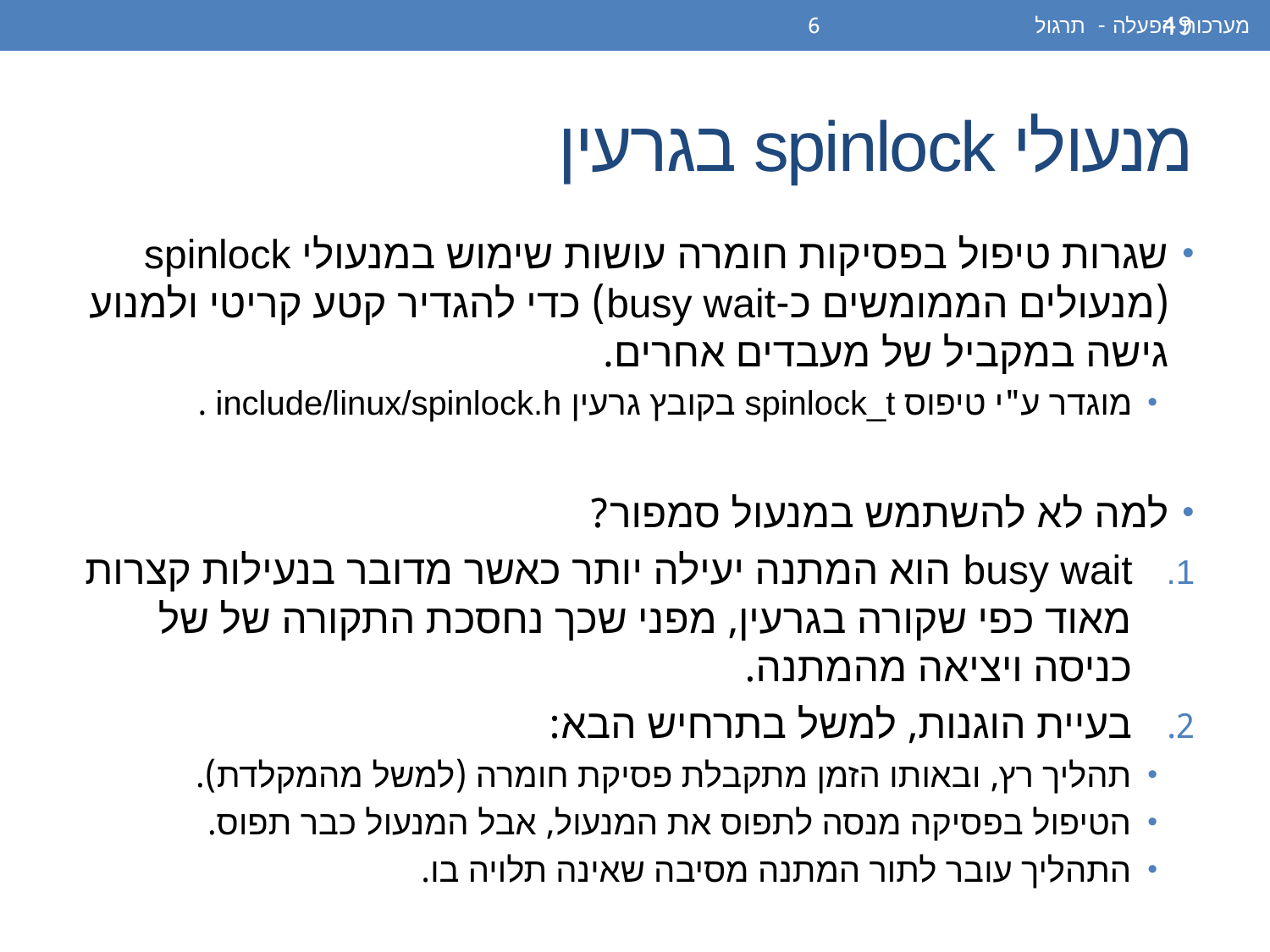

מערכות הפעלה - תרגול 6
49
# מנעולי spinlock בגרעין
שגרות טיפול בפסיקות חומרה עושות שימוש במנעולי spinlock (מנעולים הממומשים כ-busy wait) כדי להגדיר קטע קריטי ולמנוע גישה במקביל של מעבדים אחרים.
מוגדר ע"י טיפוס spinlock_t בקובץ גרעין include/linux/spinlock.h .

למה לא להשתמש במנעול סמפור?
busy wait הוא המתנה יעילה יותר כאשר מדובר בנעילות קצרות מאוד כפי שקורה בגרעין, מפני שכך נחסכת התקורה של של כניסה ויציאה מהמתנה.
בעיית הוגנות, למשל בתרחיש הבא:
תהליך רץ, ובאותו הזמן מתקבלת פסיקת חומרה (למשל מהמקלדת).
הטיפול בפסיקה מנסה לתפוס את המנעול, אבל המנעול כבר תפוס.
התהליך עובר לתור המתנה מסיבה שאינה תלויה בו.